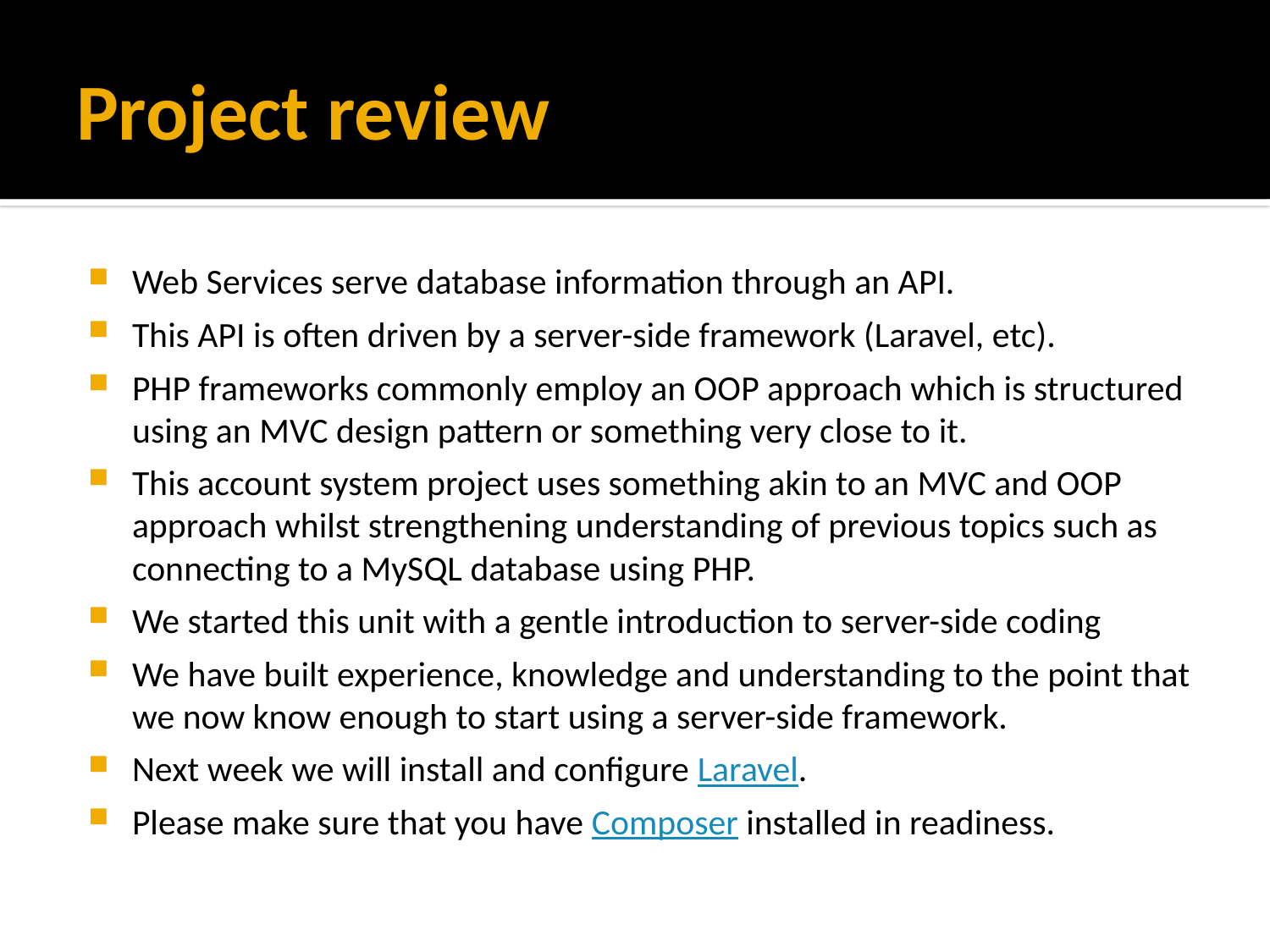

# Project review
Web Services serve database information through an API.
This API is often driven by a server-side framework (Laravel, etc).
PHP frameworks commonly employ an OOP approach which is structured using an MVC design pattern or something very close to it.
This account system project uses something akin to an MVC and OOP approach whilst strengthening understanding of previous topics such as connecting to a MySQL database using PHP.
We started this unit with a gentle introduction to server-side coding
We have built experience, knowledge and understanding to the point that we now know enough to start using a server-side framework.
Next week we will install and configure Laravel.
Please make sure that you have Composer installed in readiness.